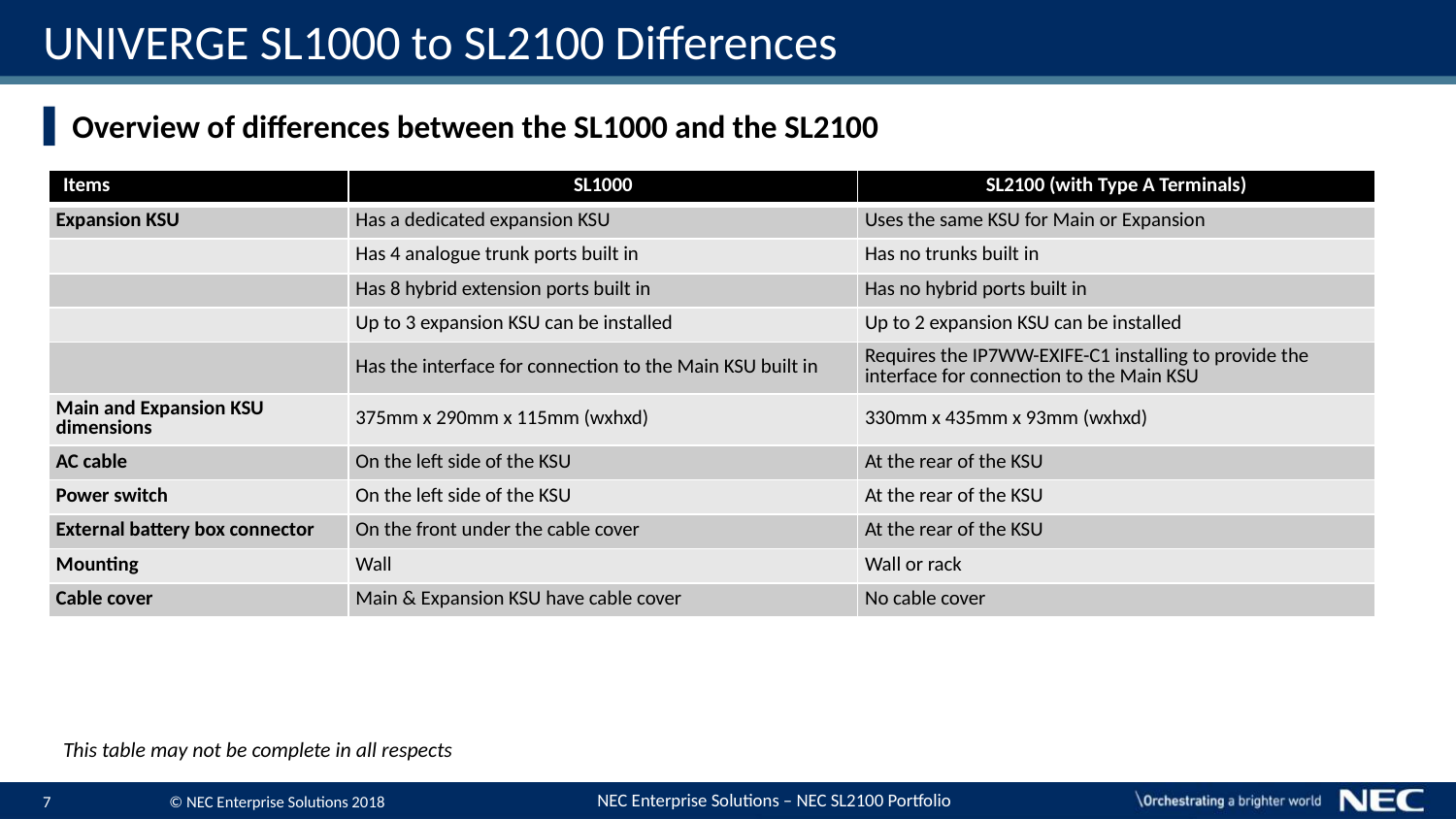

# UNIVERGE SL1000 to SL2100 Differences
Overview of differences between the SL1000 and the SL2100

| Items | SL1000 | SL2100 (with Type A Terminals) |
| --- | --- | --- |
| Expansion KSU | Has a dedicated expansion KSU | Uses the same KSU for Main or Expansion |
|  | Has 4 analogue trunk ports built in | Has no trunks built in |
|  | Has 8 hybrid extension ports built in | Has no hybrid ports built in |
|  | Up to 3 expansion KSU can be installed | Up to 2 expansion KSU can be installed |
|  | Has the interface for connection to the Main KSU built in | Requires the IP7WW-EXIFE-C1 installing to provide the interface for connection to the Main KSU |
| Main and Expansion KSU dimensions | 375mm x 290mm x 115mm (wxhxd) | 330mm x 435mm x 93mm (wxhxd) |
| AC cable | On the left side of the KSU | At the rear of the KSU |
| Power switch | On the left side of the KSU | At the rear of the KSU |
| External battery box connector | On the front under the cable cover | At the rear of the KSU |
| Mounting | Wall | Wall or rack |
| Cable cover | Main & Expansion KSU have cable cover | No cable cover |
This table may not be complete in all respects